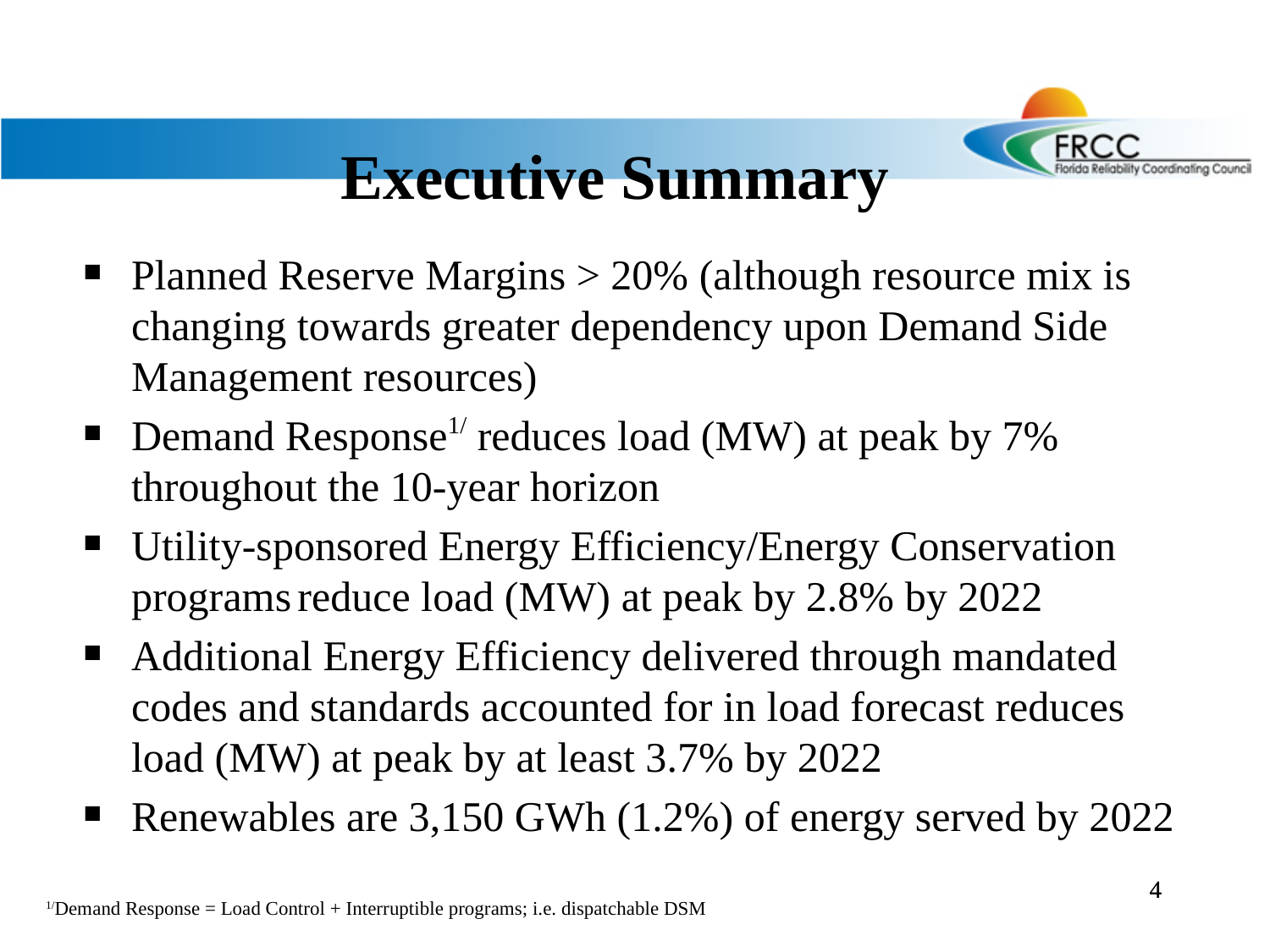

# Executive Summary
Planned Reserve Margins > 20% (although resource mix is changing towards greater dependency upon Demand Side Management resources)
Demand Response1/ reduces load (MW) at peak by 7% throughout the 10-year horizon
Utility-sponsored Energy Efficiency/Energy Conservation programs reduce load (MW) at peak by 2.8% by 2022
Additional Energy Efficiency delivered through mandated codes and standards accounted for in load forecast reduces load (MW) at peak by at least 3.7% by 2022
Renewables are 3,150 GWh (1.2%) of energy served by 2022

4
4
1/Demand Response = Load Control + Interruptible programs; i.e. dispatchable DSM